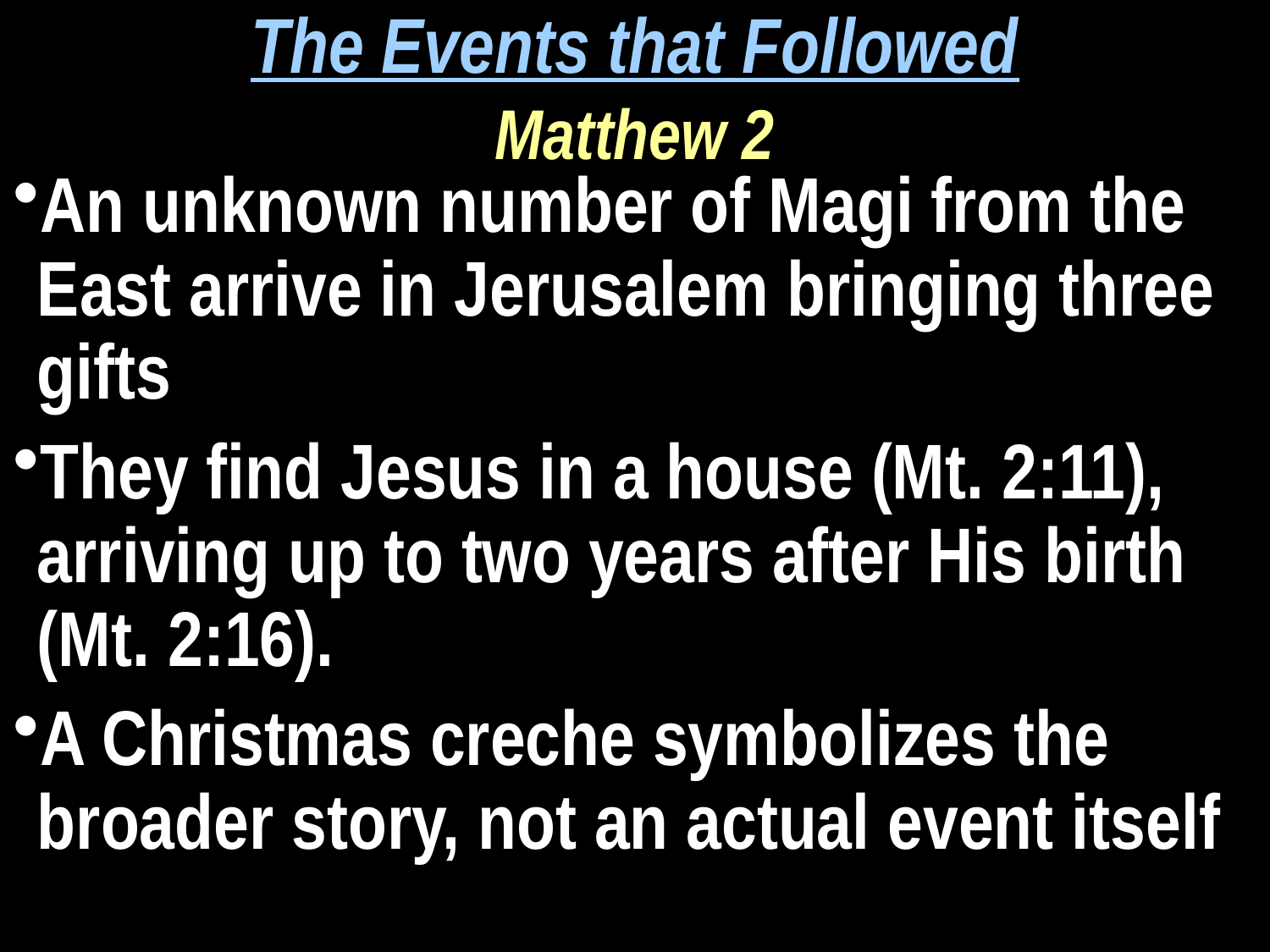

The Events that Followed
Matthew 2
An unknown number of Magi from the East arrive in Jerusalem bringing three gifts
They find Jesus in a house (Mt. 2:11), arriving up to two years after His birth (Mt. 2:16).
A Christmas creche symbolizes the broader story, not an actual event itself